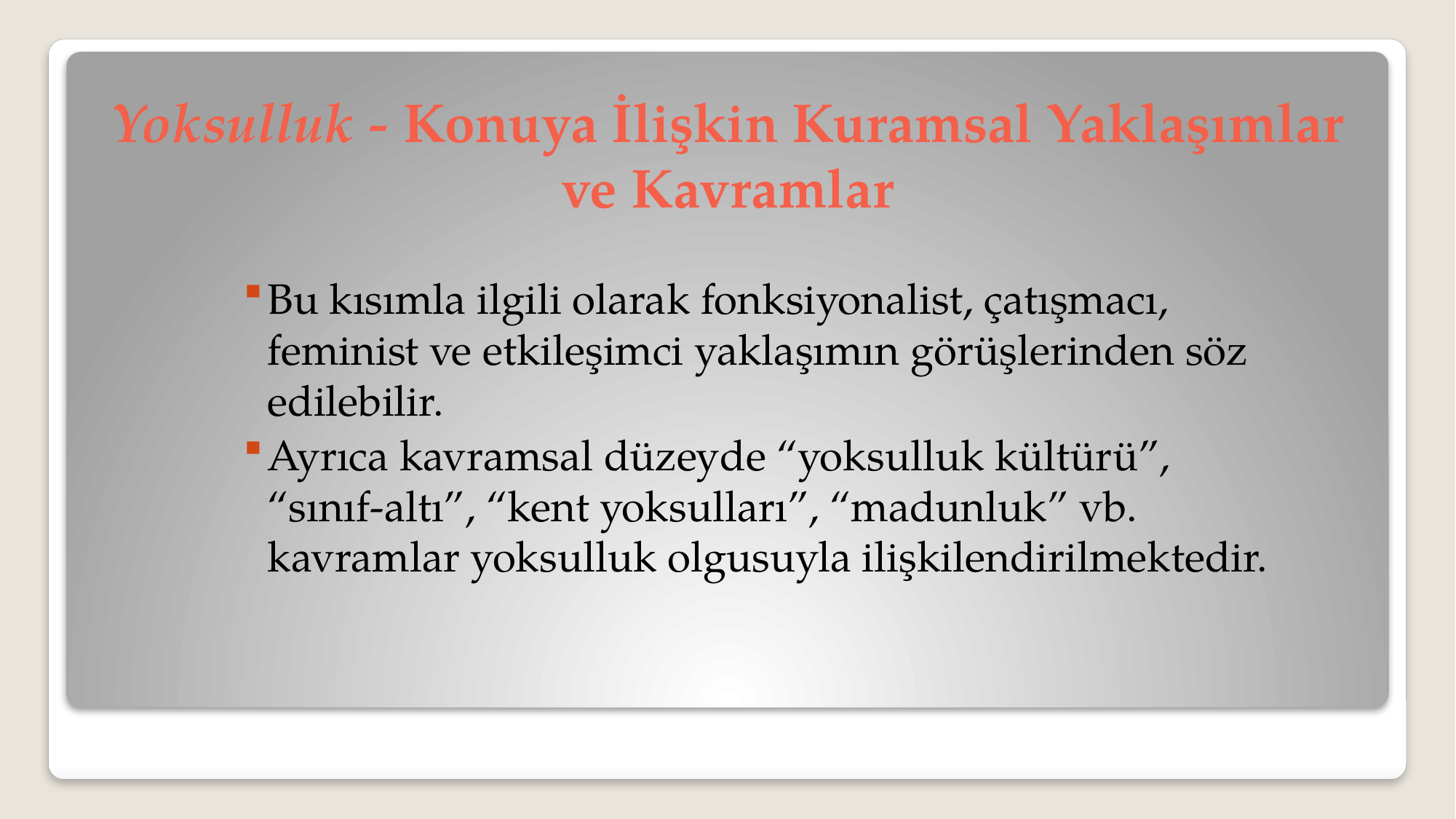

# Yoksulluk - Konuya İlişkin Kuramsal Yaklaşımlar ve Kavramlar
Bu kısımla ilgili olarak fonksiyonalist, çatışmacı, feminist ve etkileşimci yaklaşımın görüşlerinden söz edilebilir.
Ayrıca kavramsal düzeyde “yoksulluk kültürü”, “sınıf-altı”, “kent yoksulları”, “madunluk” vb. kavramlar yoksulluk olgusuyla ilişkilendirilmektedir.